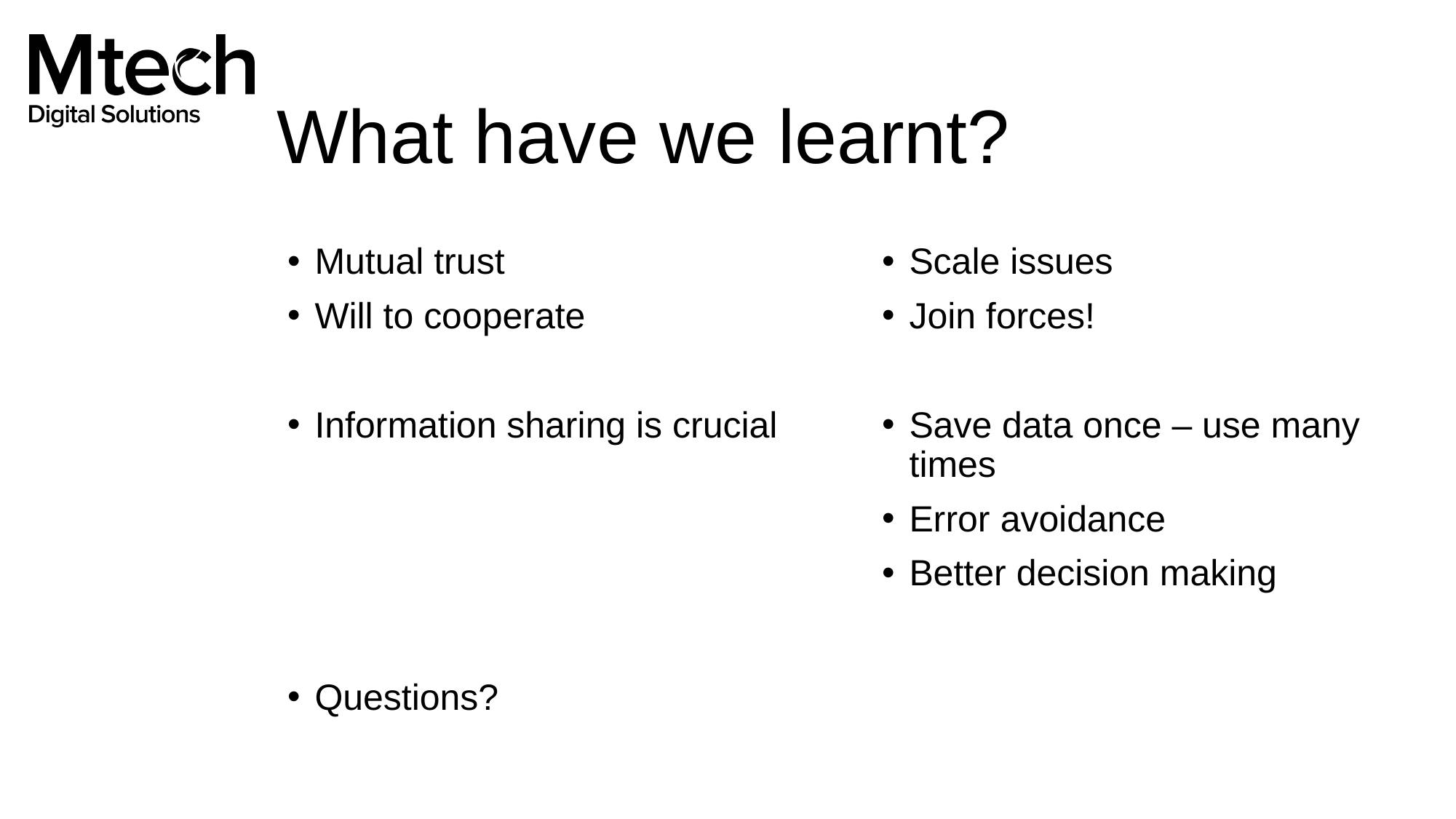

# What have we learnt?

Scale issues
Join forces!

Save data once – use many times
Error avoidance
Better decision making

Mutual trust
Will to cooperate

Information sharing is crucial

Questions?